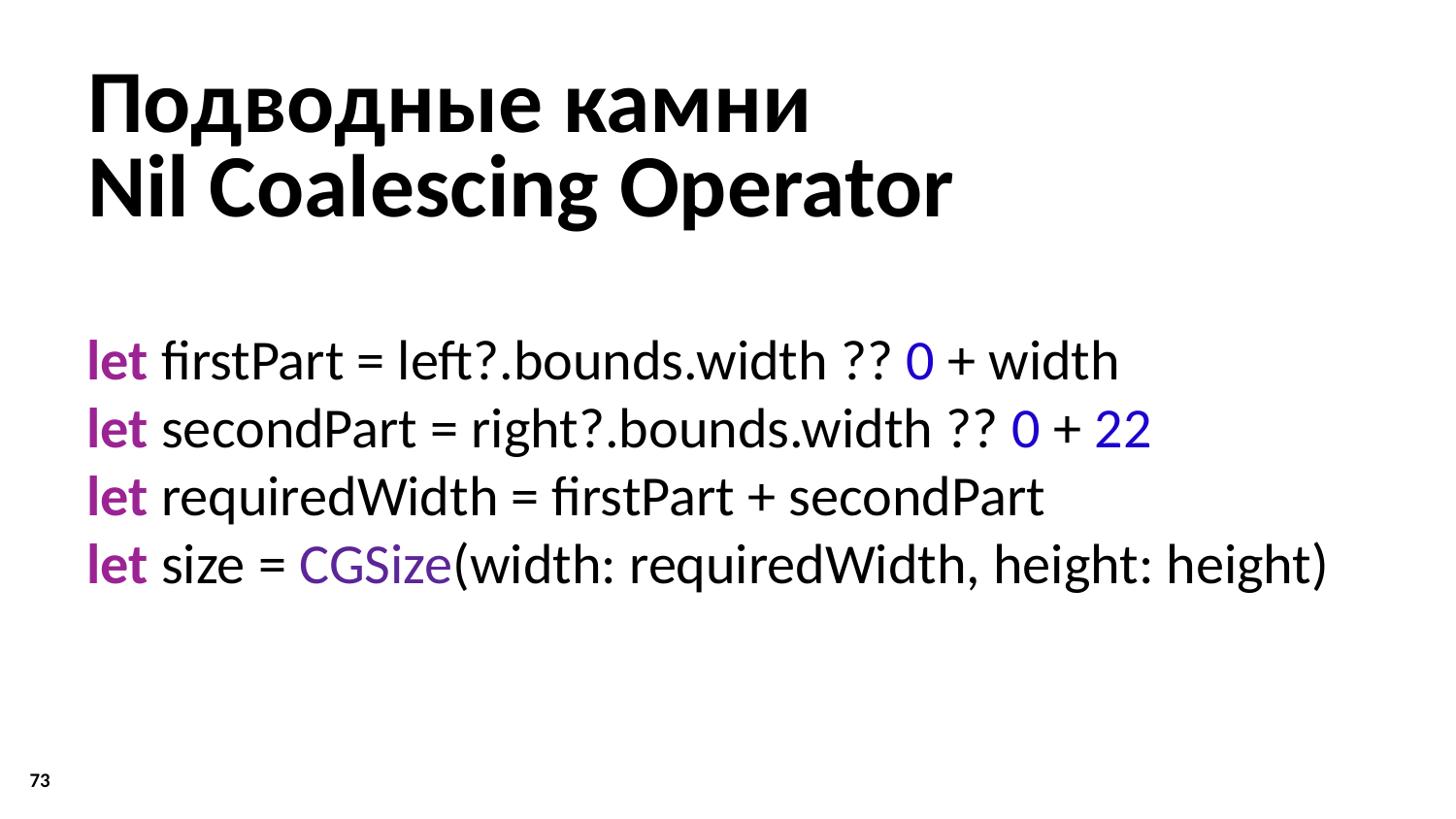

# Подводные камни Nil Coalescing Operator
let firstPart = left?.bounds.width ?? 0 + width
let secondPart = right?.bounds.width ?? 0 + 22
let requiredWidth = firstPart + secondPart
let size = CGSize(width: requiredWidth, height: height)
73